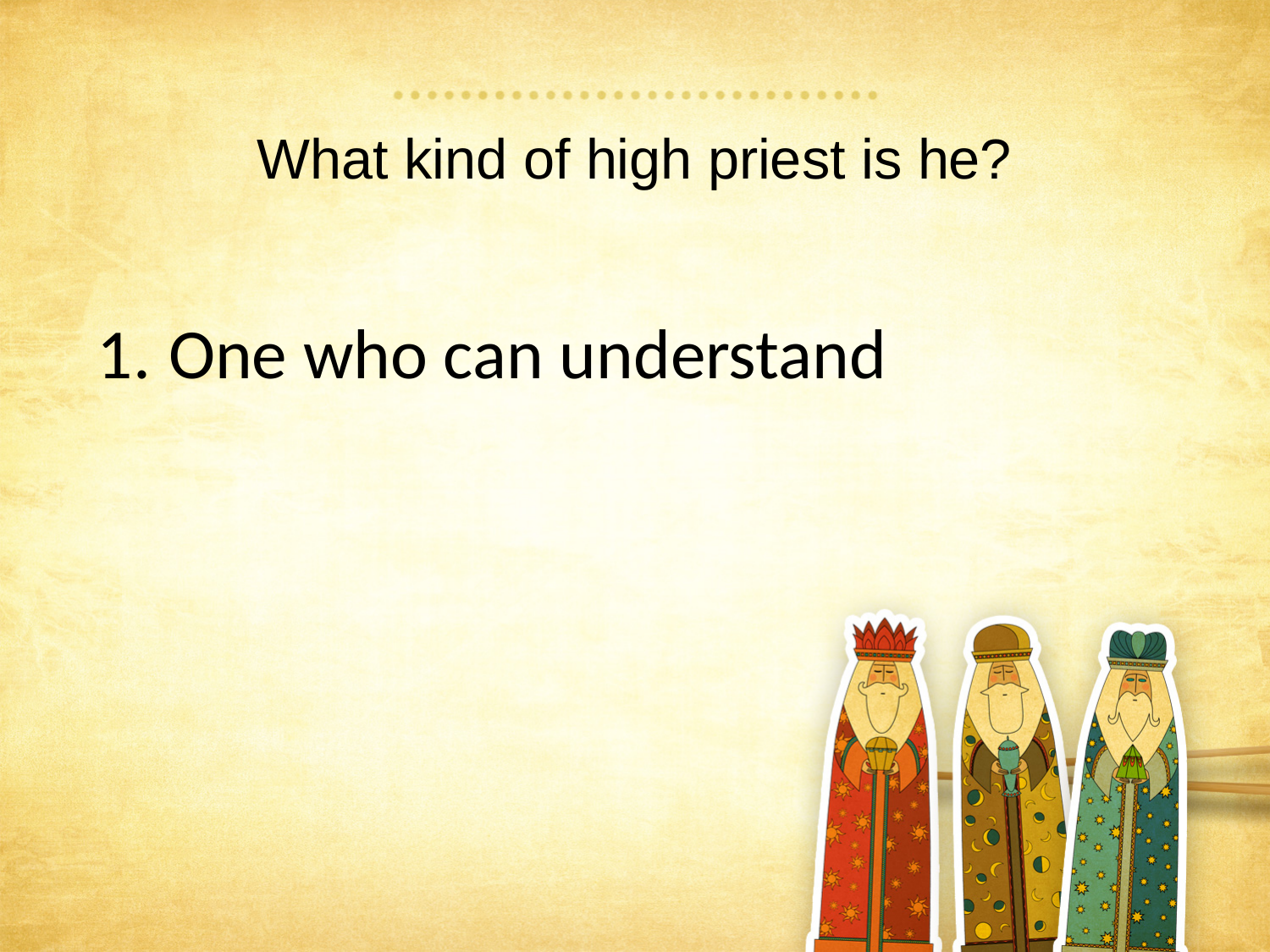

What kind of high priest is he?

One who can understand